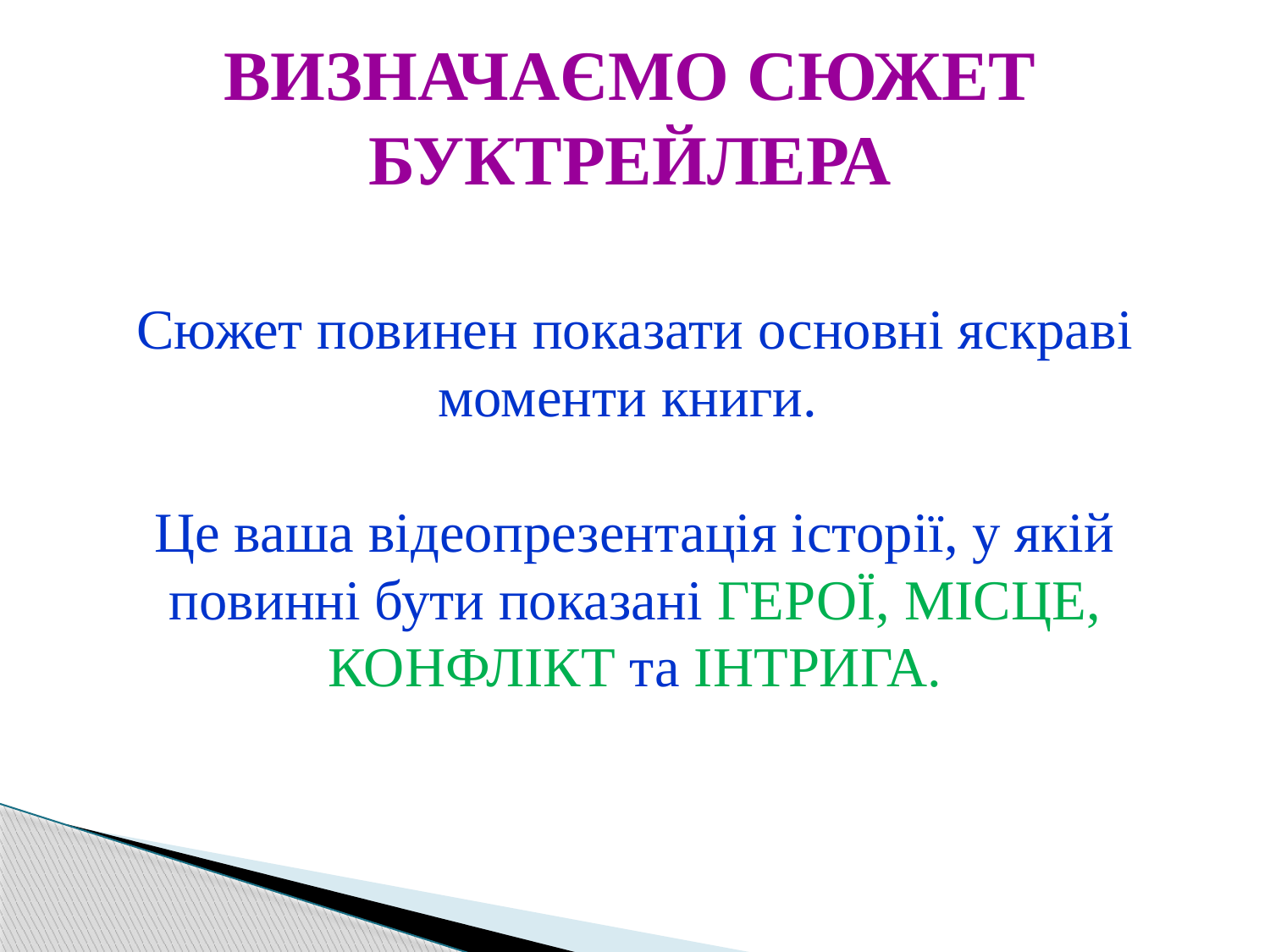

# ВИЗНАЧАЄМО СЮЖЕТ БУКТРЕЙЛЕРА
Сюжет повинен показати основні яскраві моменти книги.

Це ваша відеопрезентація історії, у якій повинні бути показані ГЕРОЇ, МІСЦЕ, КОНФЛІКТ та ІНТРИГА.